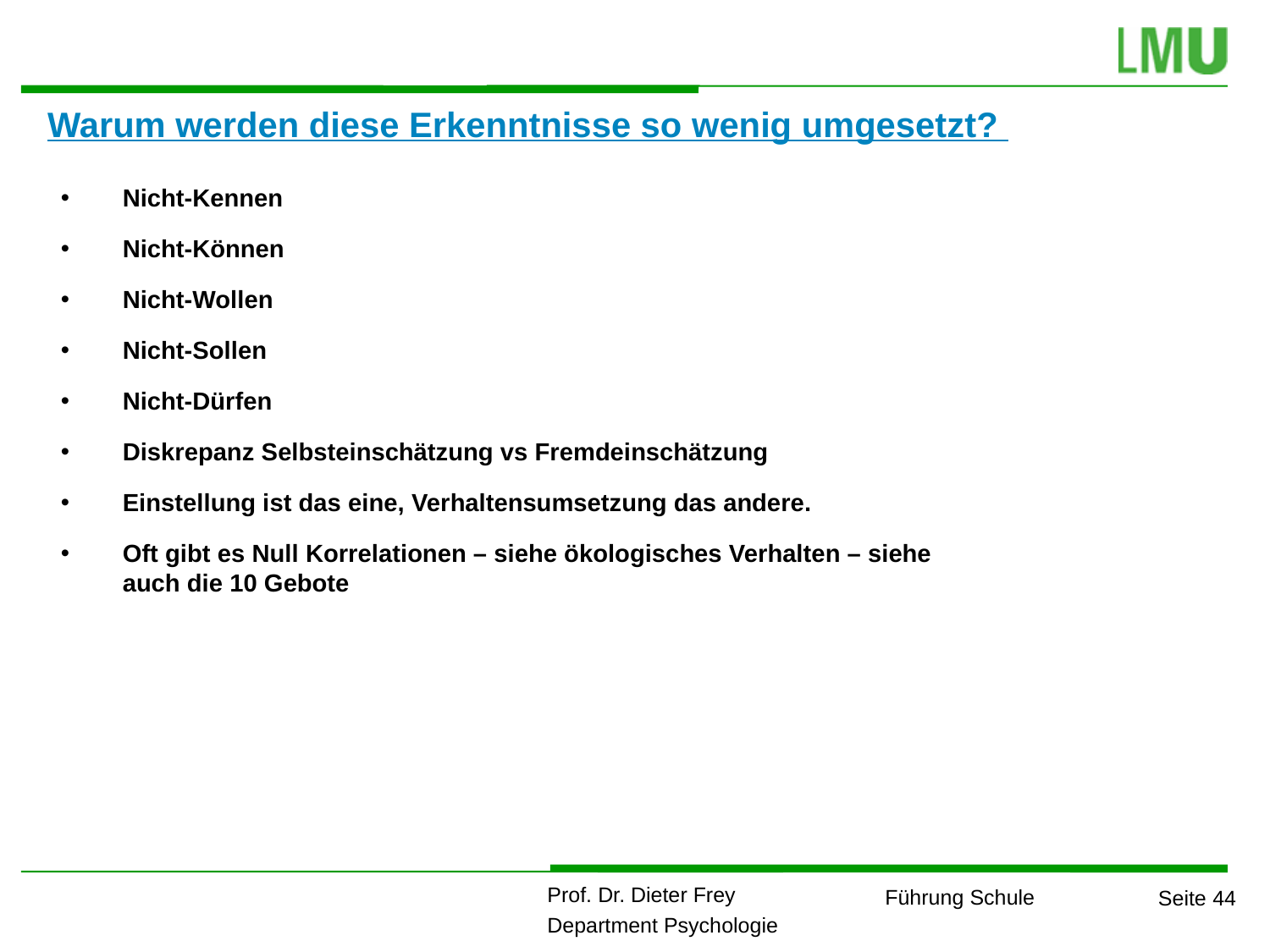

Warum werden diese Erkenntnisse so wenig umgesetzt?
Nicht-Kennen
Nicht-Können
Nicht-Wollen
Nicht-Sollen
Nicht-Dürfen
Diskrepanz Selbsteinschätzung vs Fremdeinschätzung
Einstellung ist das eine, Verhaltensumsetzung das andere.
Oft gibt es Null Korrelationen – siehe ökologisches Verhalten – siehe auch die 10 Gebote